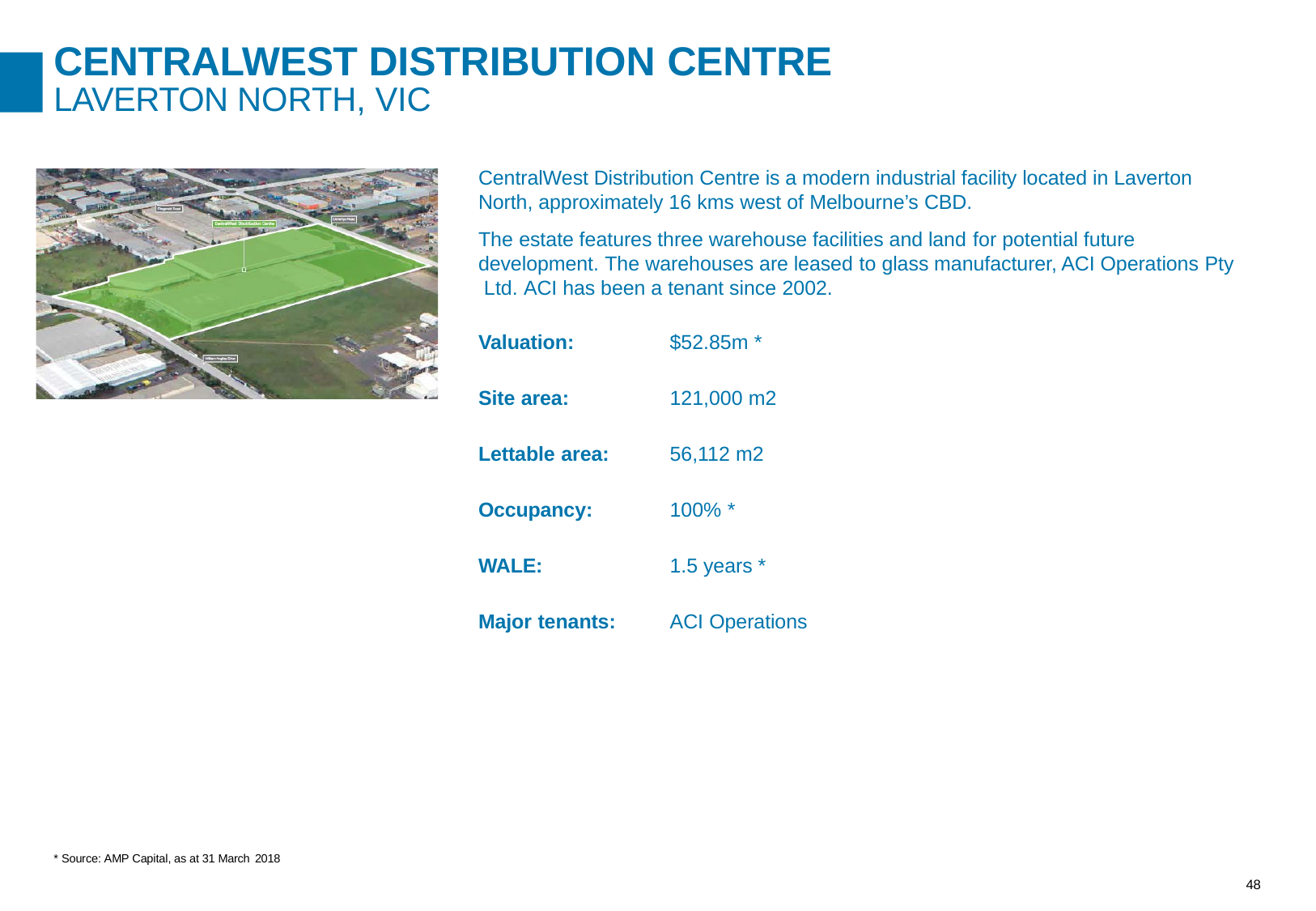

# CENTRALWEST DISTRIBUTION CENTRE
LAVERTON NORTH, VIC
CentralWest Distribution Centre is a modern industrial facility located in Laverton  North, approximately 16 kms west of Melbourne’s CBD.
The estate features three warehouse facilities and land for potential future  development. The warehouses are leased to glass manufacturer, ACI Operations Pty  Ltd. ACI has been a tenant since 2002.

Valuation:	$52.85m *

Site area:	121,000 m2

Lettable area:	56,112 m2

Occupancy:	100% *

WALE:	1.5 years *

Major tenants:	ACI Operations

* Source: AMP Capital, as at 31 March 2018
48